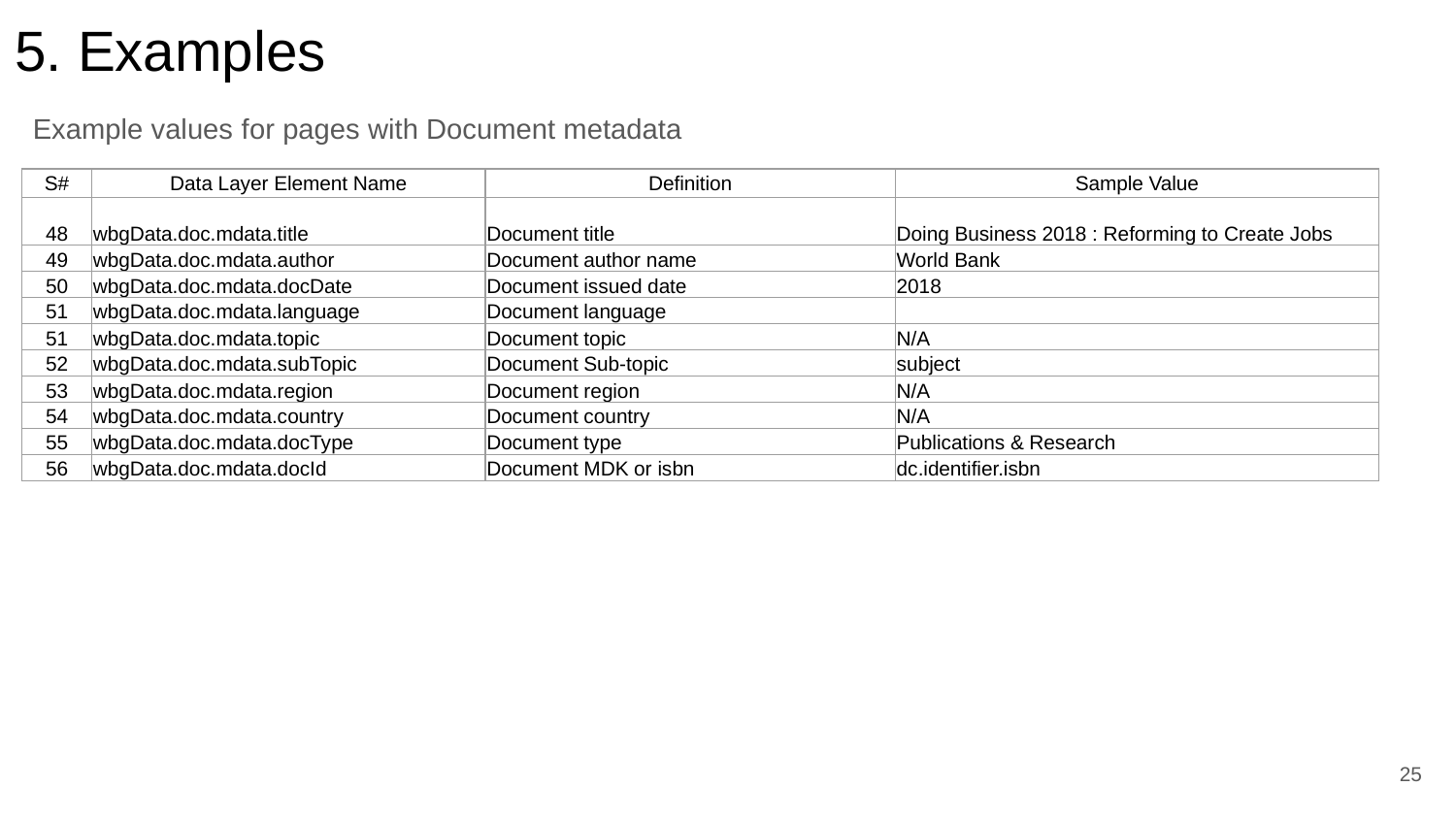

# 5. Examples
Example values for pages with Document metadata
| S# | Data Layer Element Name | Definition | Sample Value |
| --- | --- | --- | --- |
| 48 | wbgData.doc.mdata.title | Document title | Doing Business 2018 : Reforming to Create Jobs |
| 49 | wbgData.doc.mdata.author | Document author name | World Bank |
| 50 | wbgData.doc.mdata.docDate | Document issued date | 2018 |
| 51 | wbgData.doc.mdata.language | Document language |  |
| 51 | wbgData.doc.mdata.topic | Document topic | N/A |
| 52 | wbgData.doc.mdata.subTopic | Document Sub-topic | subject |
| 53 | wbgData.doc.mdata.region | Document region | N/A |
| 54 | wbgData.doc.mdata.country | Document country | N/A |
| 55 | wbgData.doc.mdata.docType | Document type | Publications & Research |
| 56 | wbgData.doc.mdata.docId | Document MDK or isbn | dc.identifier.isbn |
25